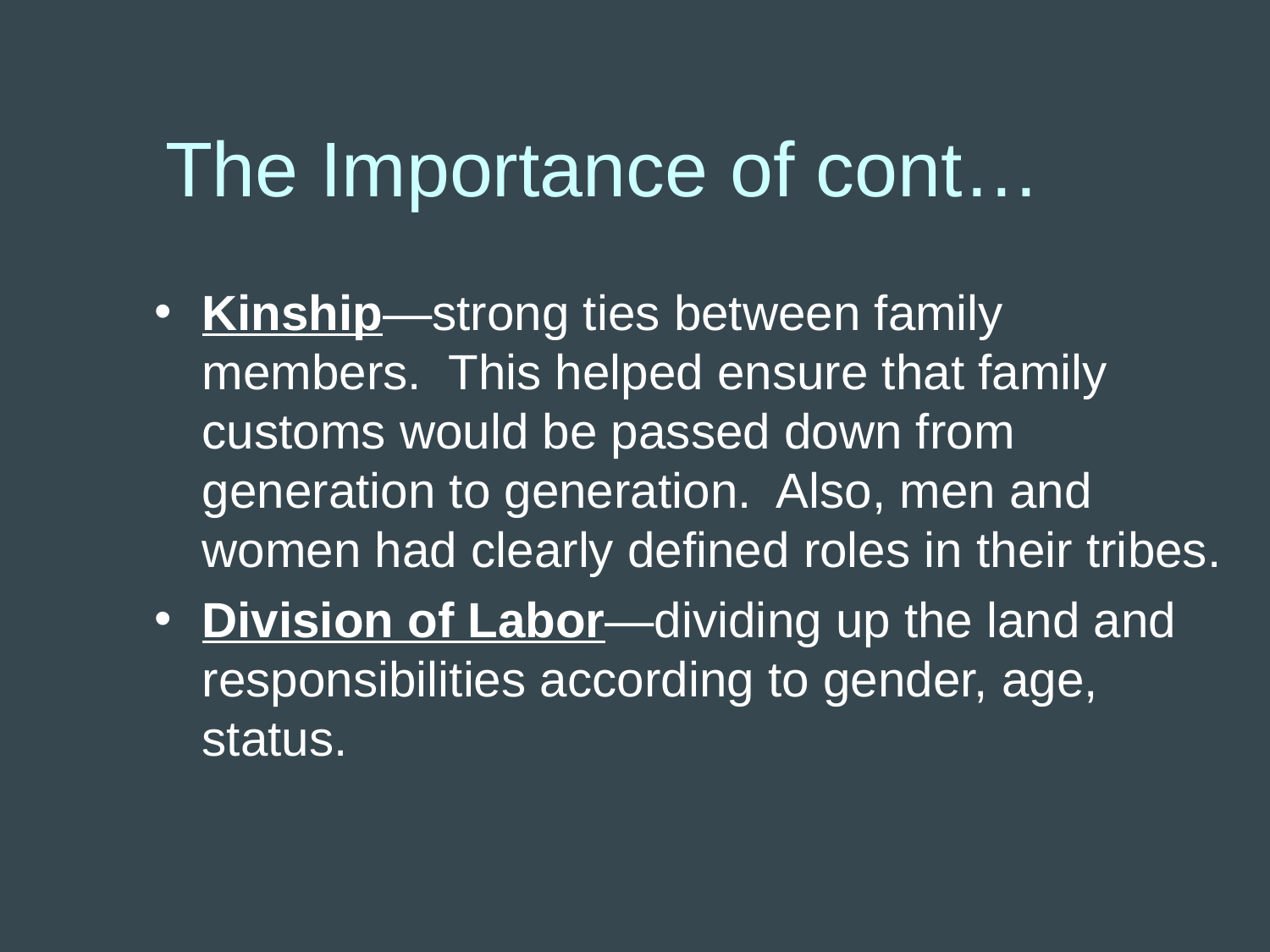

The Importance of cont…
Kinship—strong ties between family members.  This helped ensure that family customs would be passed down from generation to generation.  Also, men and women had clearly defined roles in their tribes.
Division of Labor—dividing up the land and responsibilities according to gender, age, status.